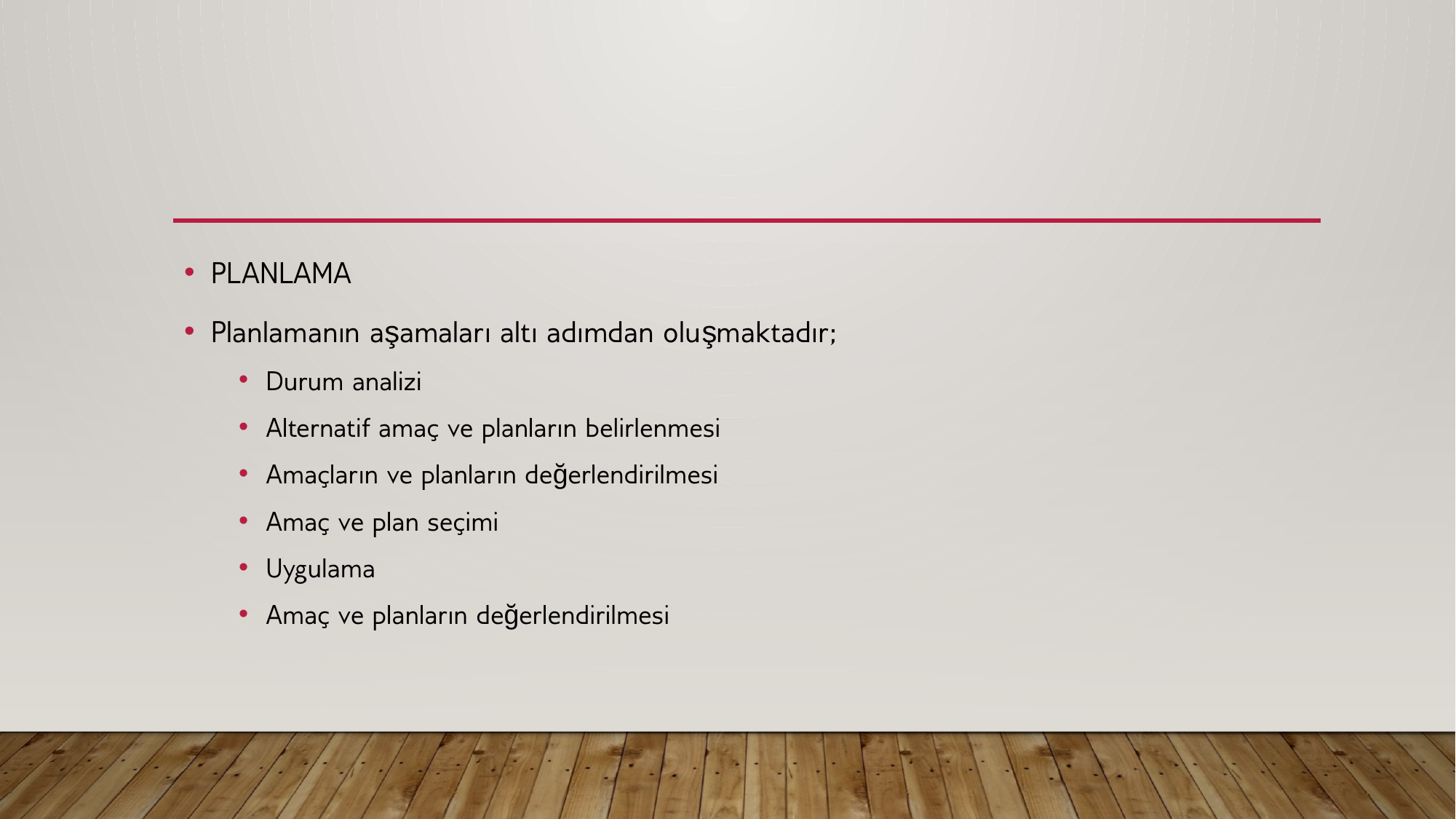

#
PLANLAMA
Planlamanın aşamaları altı adımdan oluşmaktadır;
Durum analizi
Alternatif amaç ve planların belirlenmesi
Amaçların ve planların değerlendirilmesi
Amaç ve plan seçimi
Uygulama
Amaç ve planların değerlendirilmesi